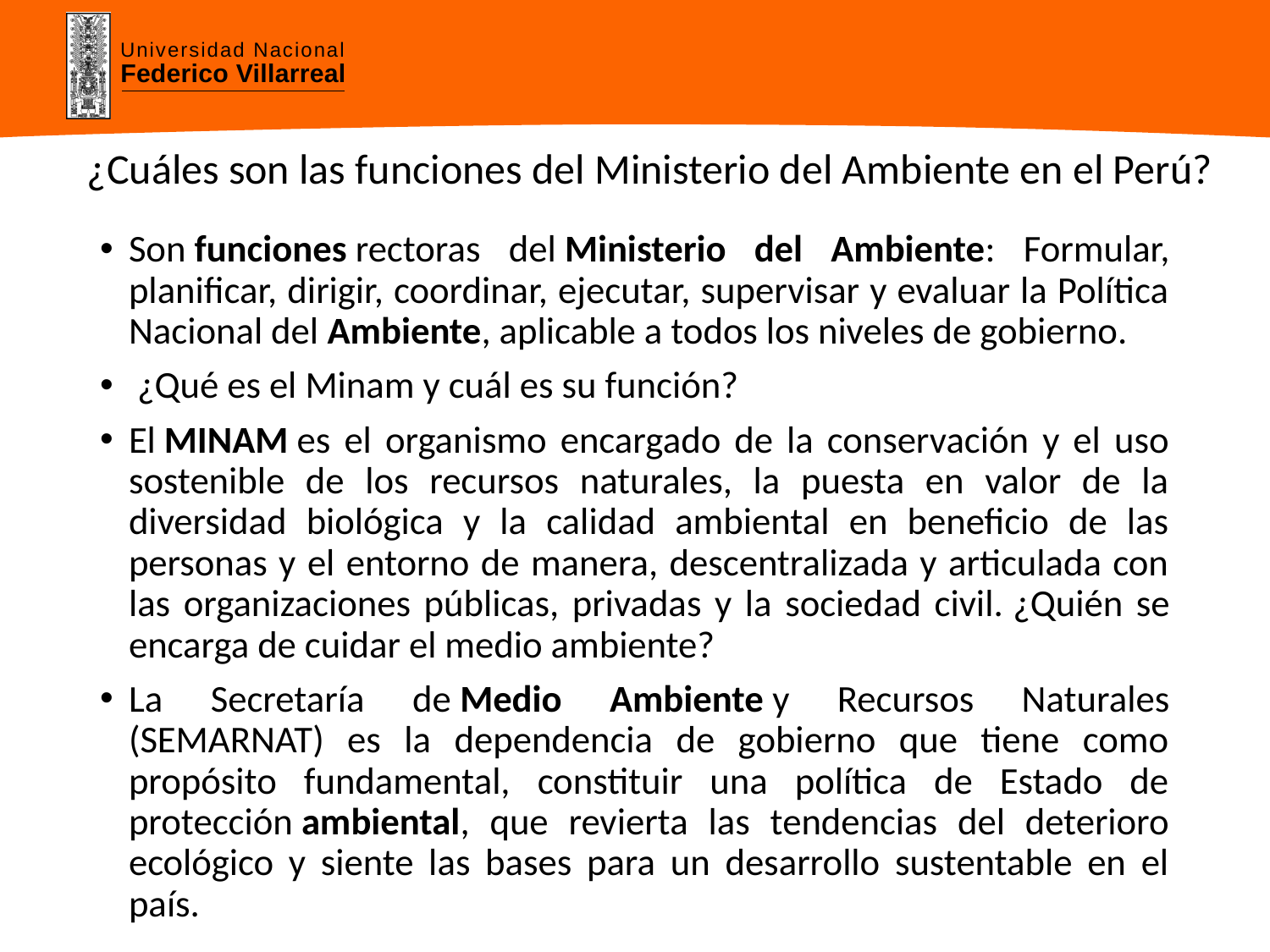

# ¿Cuáles son las funciones del Ministerio del Ambiente en el Perú?
Son funciones rectoras del Ministerio del Ambiente: Formular, planificar, dirigir, coordinar, ejecutar, supervisar y evaluar la Política Nacional del Ambiente, aplicable a todos los niveles de gobierno.
 ¿Qué es el Minam y cuál es su función?
El MINAM es el organismo encargado de la conservación y el uso sostenible de los recursos naturales, la puesta en valor de la diversidad biológica y la calidad ambiental en beneficio de las personas y el entorno de manera, descentralizada y articulada con las organizaciones públicas, privadas y la sociedad civil. ¿Quién se encarga de cuidar el medio ambiente?
La Secretaría de Medio Ambiente y Recursos Naturales (SEMARNAT) es la dependencia de gobierno que tiene como propósito fundamental, constituir una política de Estado de protección ambiental, que revierta las tendencias del deterioro ecológico y siente las bases para un desarrollo sustentable en el país.